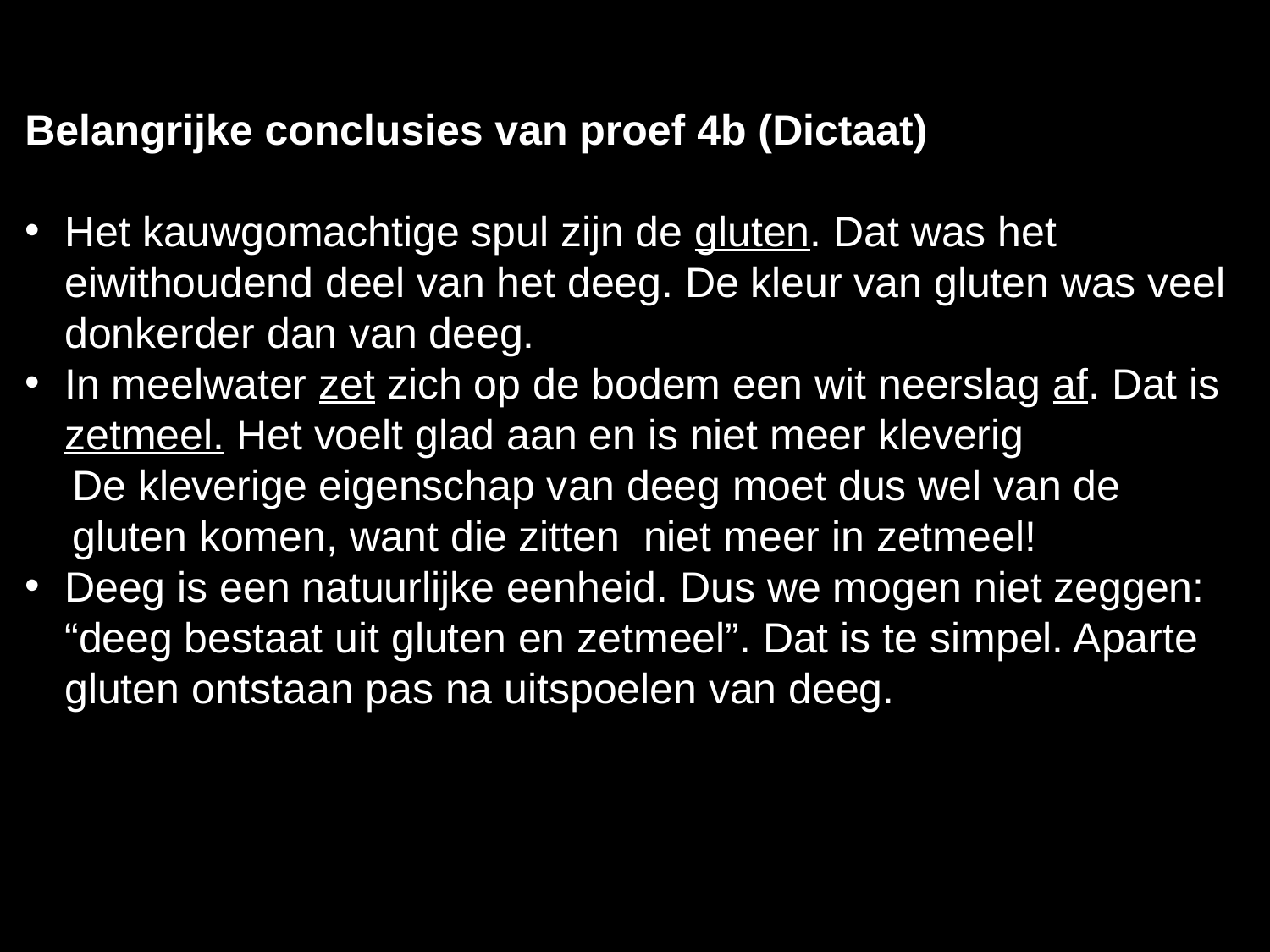

Belangrijke conclusies van proef 4b (Dictaat)

Het kauwgomachtige spul zijn de gluten. Dat was het eiwithoudend deel van het deeg. De kleur van gluten was veel donkerder dan van deeg.
In meelwater zet zich op de bodem een wit neerslag af. Dat is zetmeel. Het voelt glad aan en is niet meer kleverig
    De kleverige eigenschap van deeg moet dus wel van de
    gluten komen, want die zitten  niet meer in zetmeel!
Deeg is een natuurlijke eenheid. Dus we mogen niet zeggen: “deeg bestaat uit gluten en zetmeel”. Dat is te simpel. Aparte gluten ontstaan pas na uitspoelen van deeg.